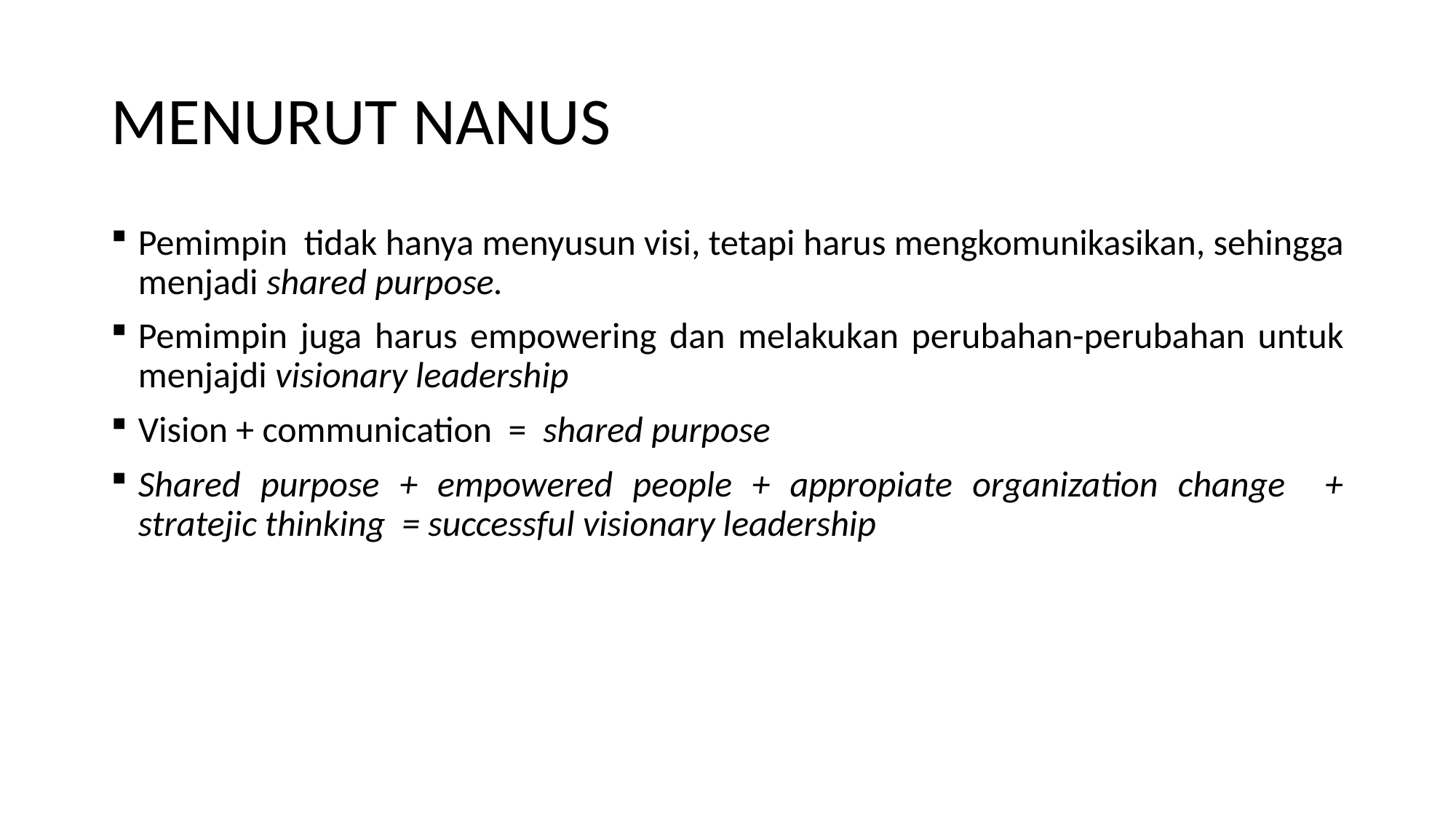

# MENURUT NANUS
Pemimpin  tidak hanya menyusun visi, tetapi harus mengkomunikasikan, sehingga menjadi shared purpose.
Pemimpin juga harus empowering dan melakukan perubahan-perubahan untuk menjajdi visionary leadership
Vision + communication  =  shared purpose
Shared purpose + empowered people + appropiate organization change  + stratejic thinking  = successful visionary leadership